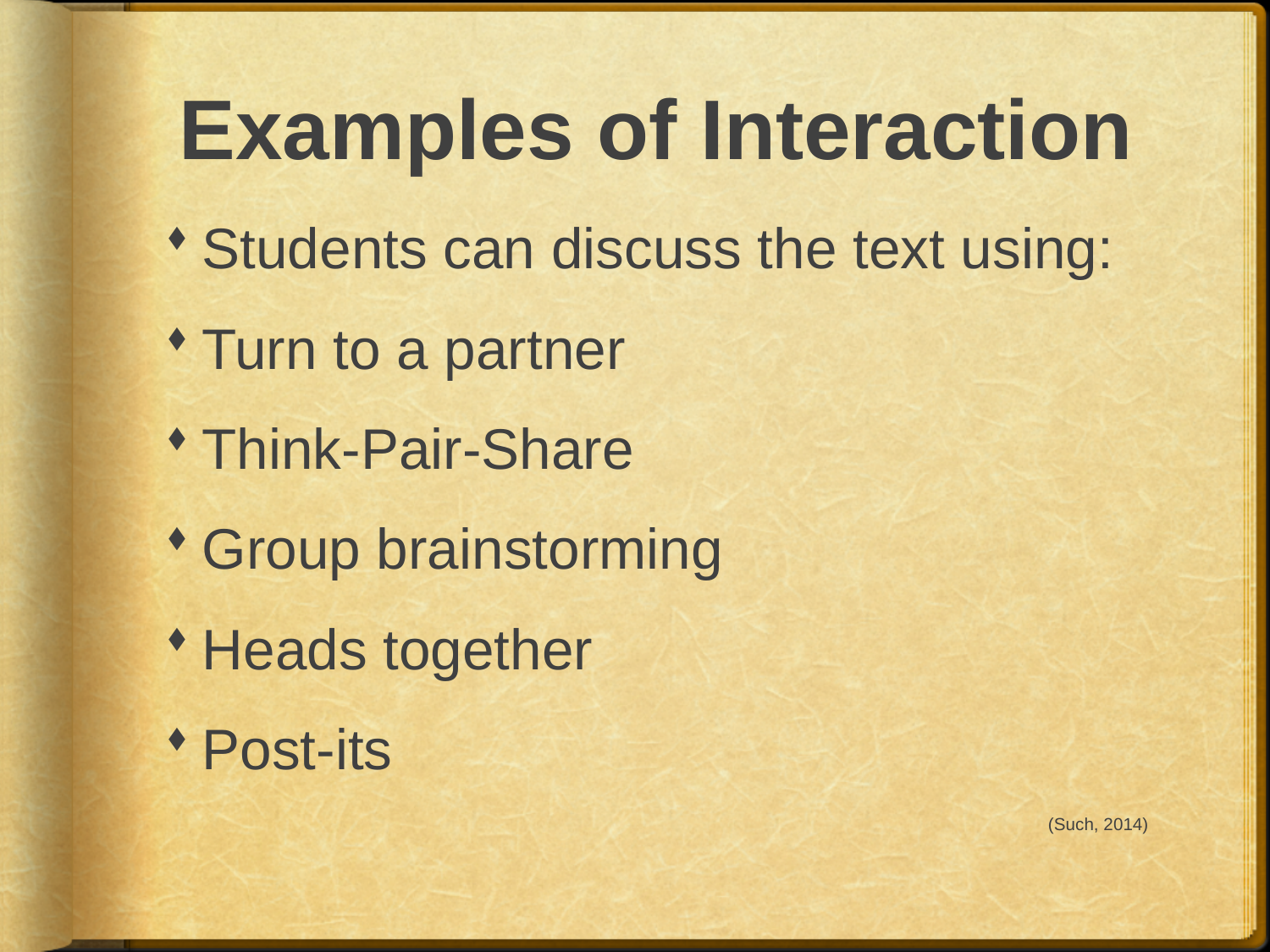

# Examples of Interaction
Students can discuss the text using:
Turn to a partner
Think-Pair-Share
Group brainstorming
Heads together
Post-its
(Such, 2014)